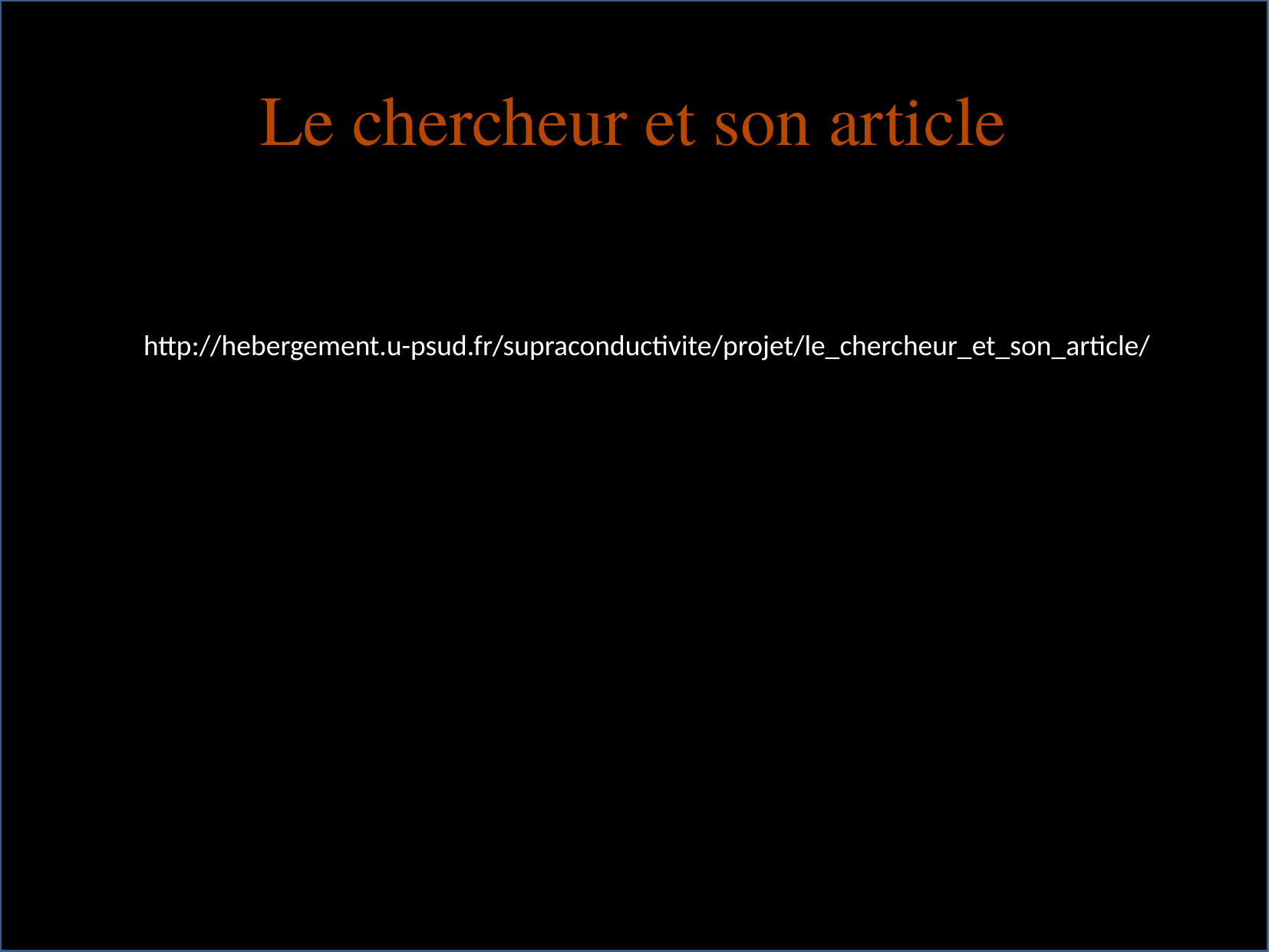

# Le chercheur et son article
http://hebergement.u-psud.fr/supraconductivite/projet/le_chercheur_et_son_article/